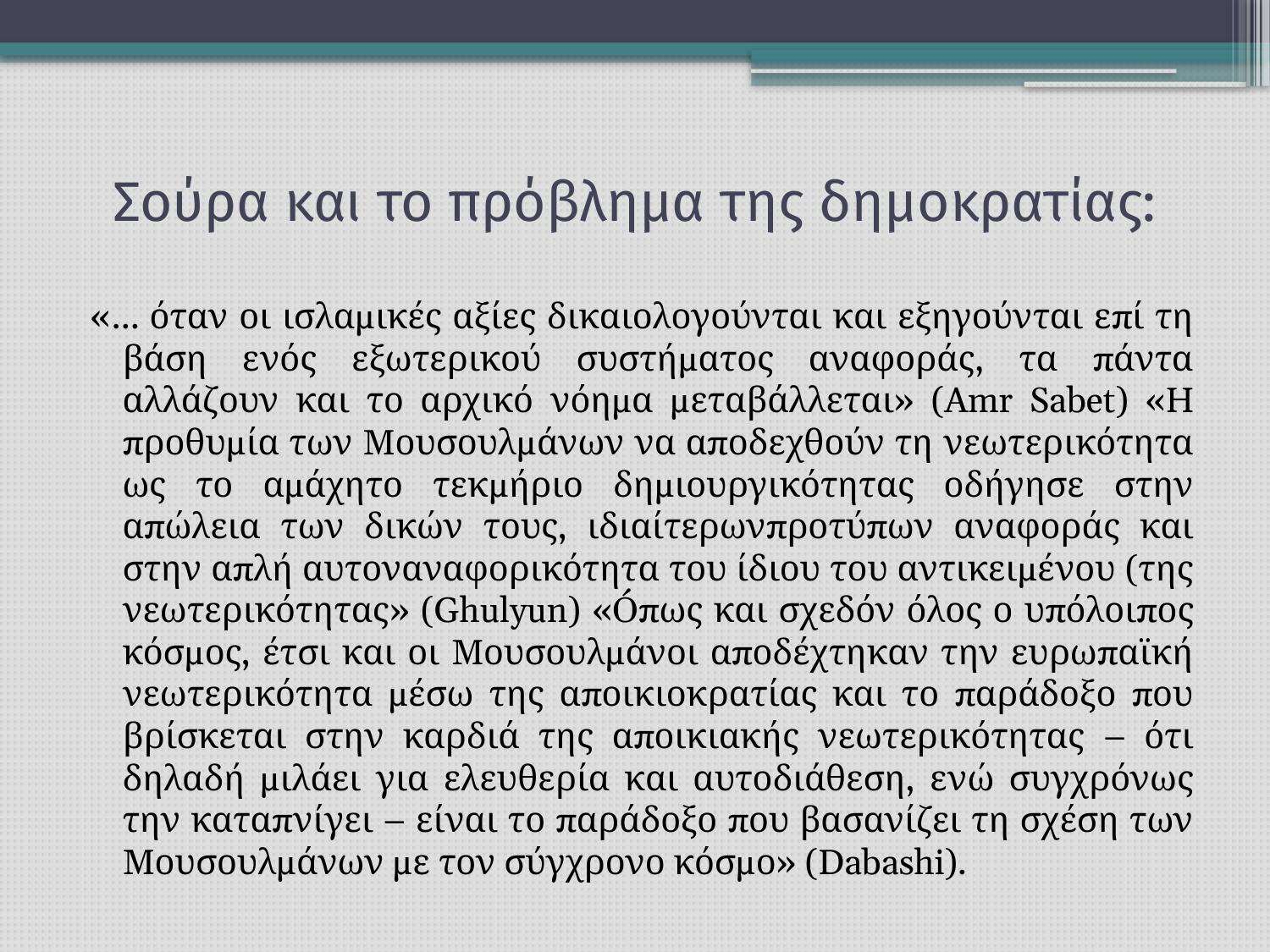

# Σούρα και το πρόβλημα της δημοκρατίας:
«… όταν οι ισλαμικές αξίες δικαιολογούνται και εξηγούνται επί τη βάση ενός εξωτερικού συστήματος αναφοράς, τα πάντα αλλάζουν και το αρχικό νόημα μεταβάλλεται» (Amr Sabet) «Η προθυμία των Μουσουλμάνων να αποδεχθούν τη νεωτερικότητα ως το αμάχητο τεκμήριο δημιουργικότητας οδήγησε στην απώλεια των δικών τους, ιδιαίτερωνπροτύπων αναφοράς και στην απλή αυτοναναφορικότητα του ίδιου του αντικειμένου (της νεωτερικότητας» (Ghulyun) «Όπως και σχεδόν όλος ο υπόλοιπος κόσμος, έτσι και οι Μουσουλμάνοι αποδέχτηκαν την ευρωπαϊκή νεωτερικότητα μέσω της αποικιοκρατίας και το παράδοξο που βρίσκεται στην καρδιά της αποικιακής νεωτερικότητας – ότι δηλαδή μιλάει για ελευθερία και αυτοδιάθεση, ενώ συγχρόνως την καταπνίγει – είναι το παράδοξο που βασανίζει τη σχέση των Μουσουλμάνων με τον σύγχρονο κόσμο» (Dabashi).